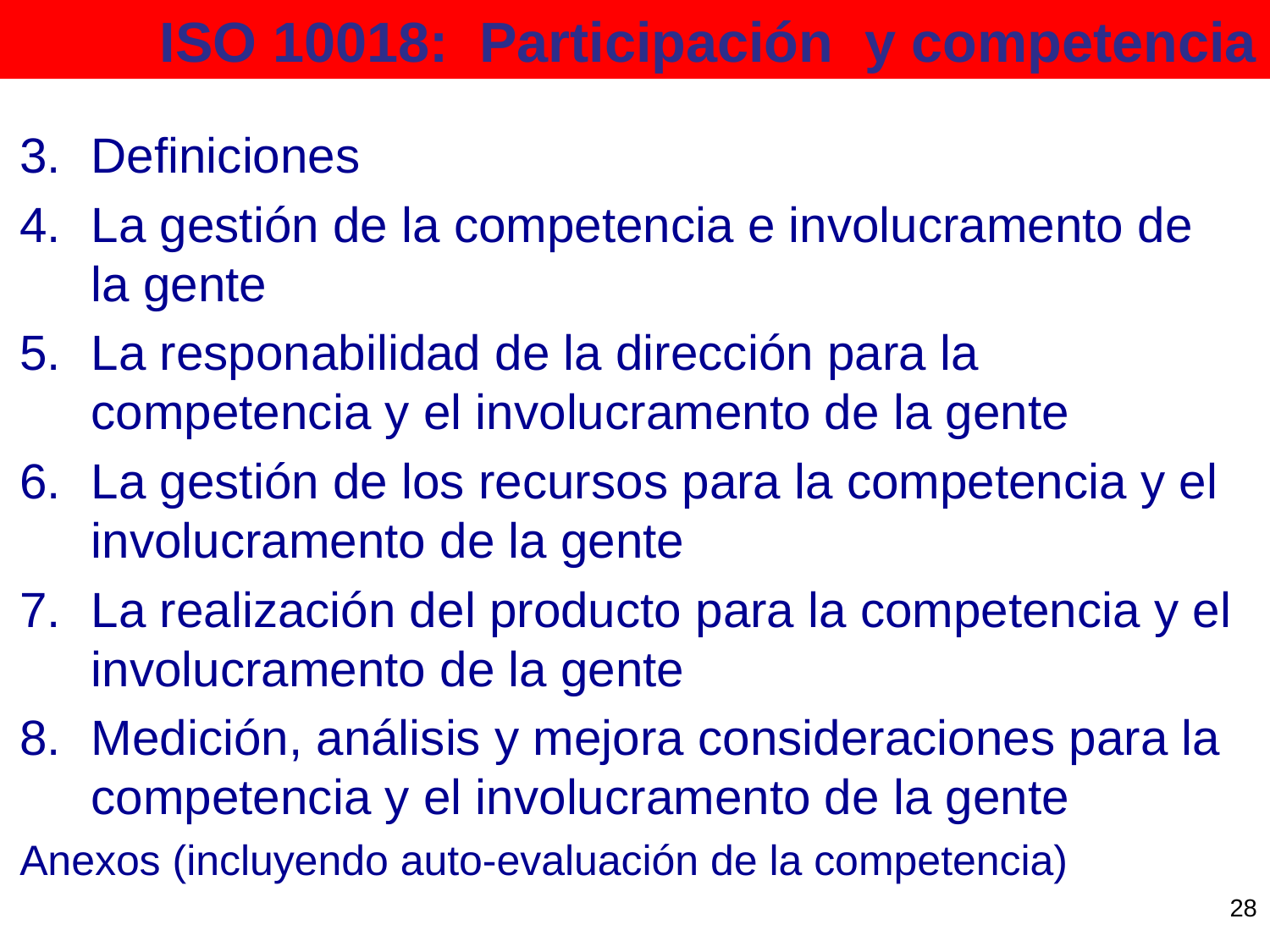

# ISO 10018:  Participación  y competencia
Definiciones
La gestión de la competencia e involucramento de la gente
La responabilidad de la dirección para la competencia y el involucramento de la gente
La gestión de los recursos para la competencia y el involucramento de la gente
La realización del producto para la competencia y el involucramento de la gente
Medición, análisis y mejora consideraciones para la competencia y el involucramento de la gente
Anexos (incluyendo auto-evaluación de la competencia)

28